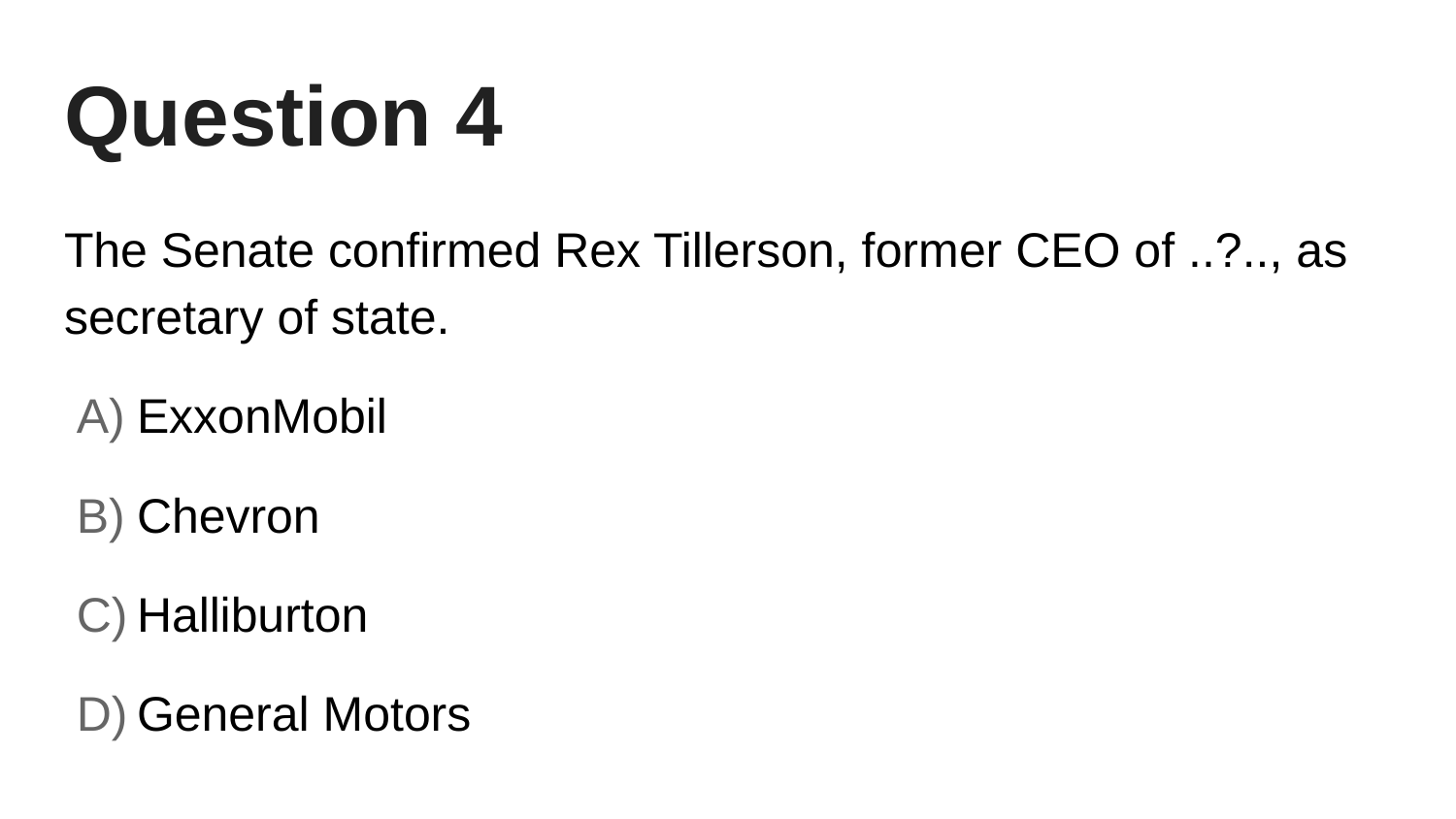

# Question 4
The Senate confirmed Rex Tillerson, former CEO of ..?.., as secretary of state.
ExxonMobil
Chevron
Halliburton
General Motors